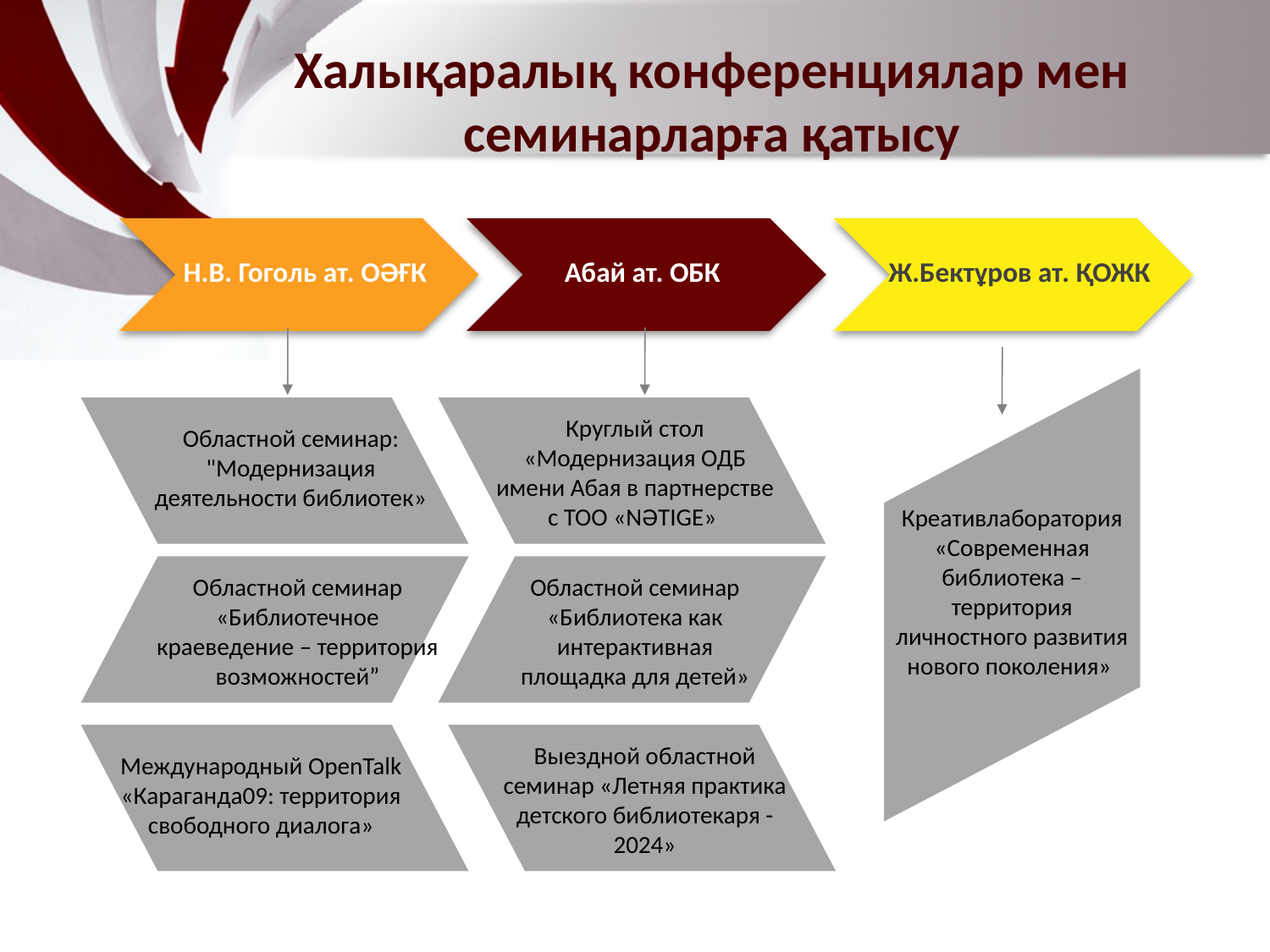

Халықаралық конференциялар мен семинарларға қатысу

Н.В. Гоголь ат. ОӘҒК
Абай ат. ОБК
Ж.Бектұров ат. ҚОЖК

Круглый стол «Модернизация ОДБ имени Абая в партнерстве с ТОО «NӘTIGE»
Областной семинар: "Модернизация деятельности библиотек»

Креативлаборатория «Современная библиотека –территория личностного развития нового поколения»

Областной семинар «Библиотечное краеведение – территория возможностей”
Областной семинар «Библиотека как интерактивная площадка для детей»

Выездной областной семинар «Летняя практика детского библиотекаря - 2024»
Международный OpenTalk «Караганда09: территория свободного диалога»